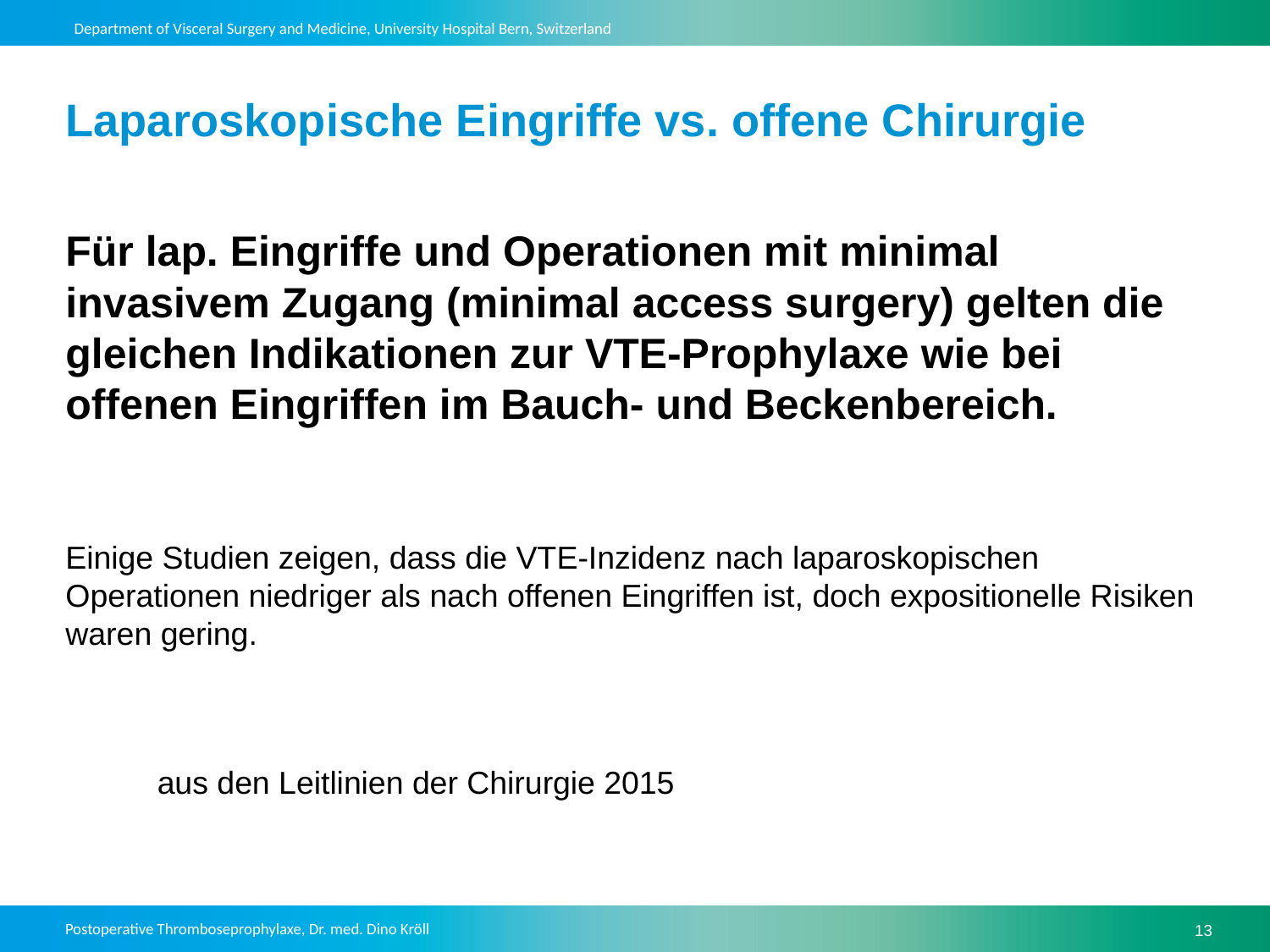

# Laparoskopische Eingriffe vs. offene Chirurgie

Für lap. Eingriffe und Operationen mit minimal invasivem Zugang (minimal access surgery) gelten die gleichen Indikationen zur VTE-Prophylaxe wie bei offenen Eingriffen im Bauch- und Beckenbereich.

Einige Studien zeigen, dass die VTE-Inzidenz nach laparoskopischen Operationen niedriger als nach offenen Eingriffen ist, doch expositionelle Risiken waren gering.
aus den Leitlinien der Chirurgie 2015